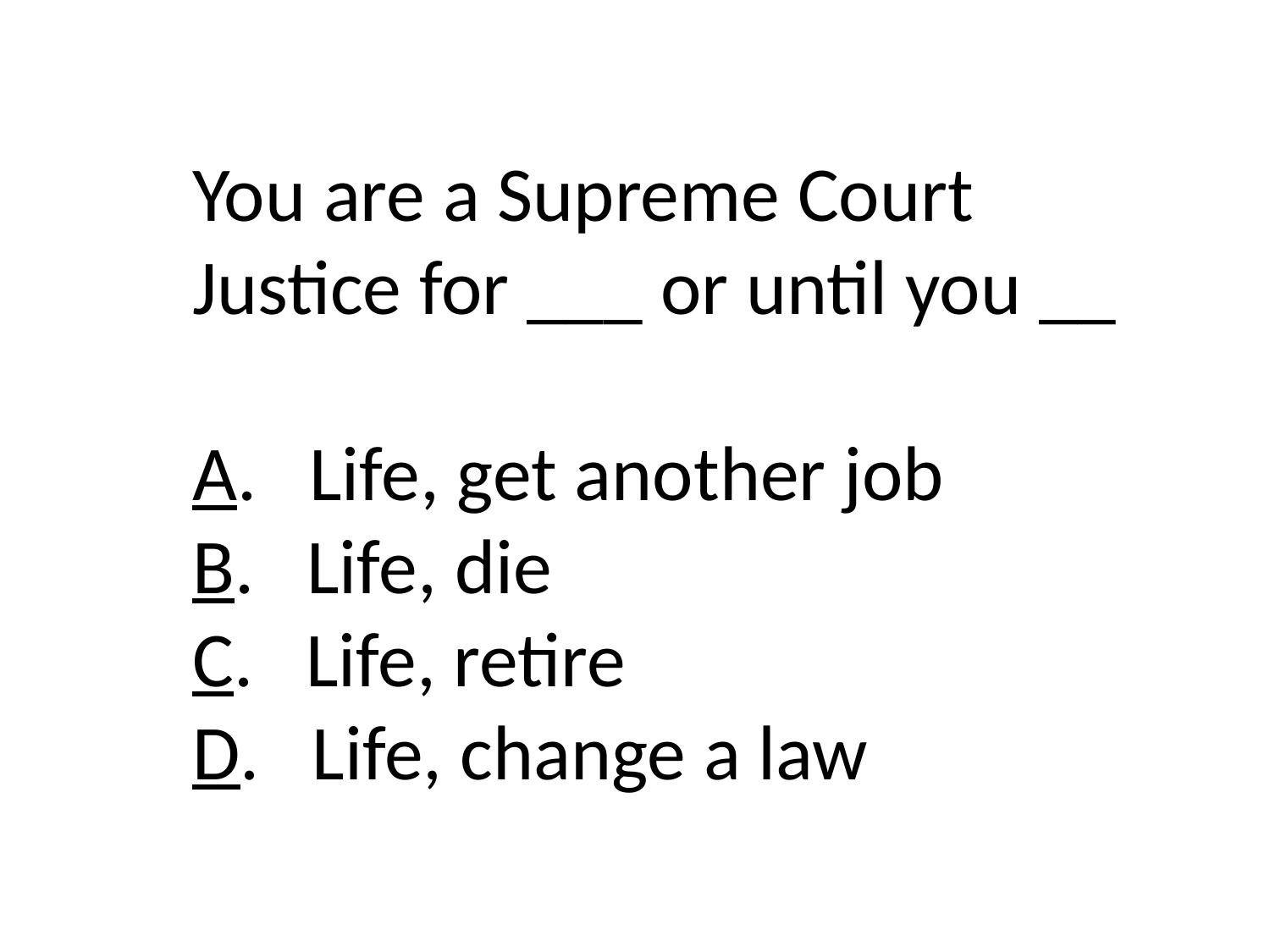

You are a Supreme Court Justice for ___ or until you __

A.   Life, get another job
B.   Life, die
C.   Life, retire
D.   Life, change a law